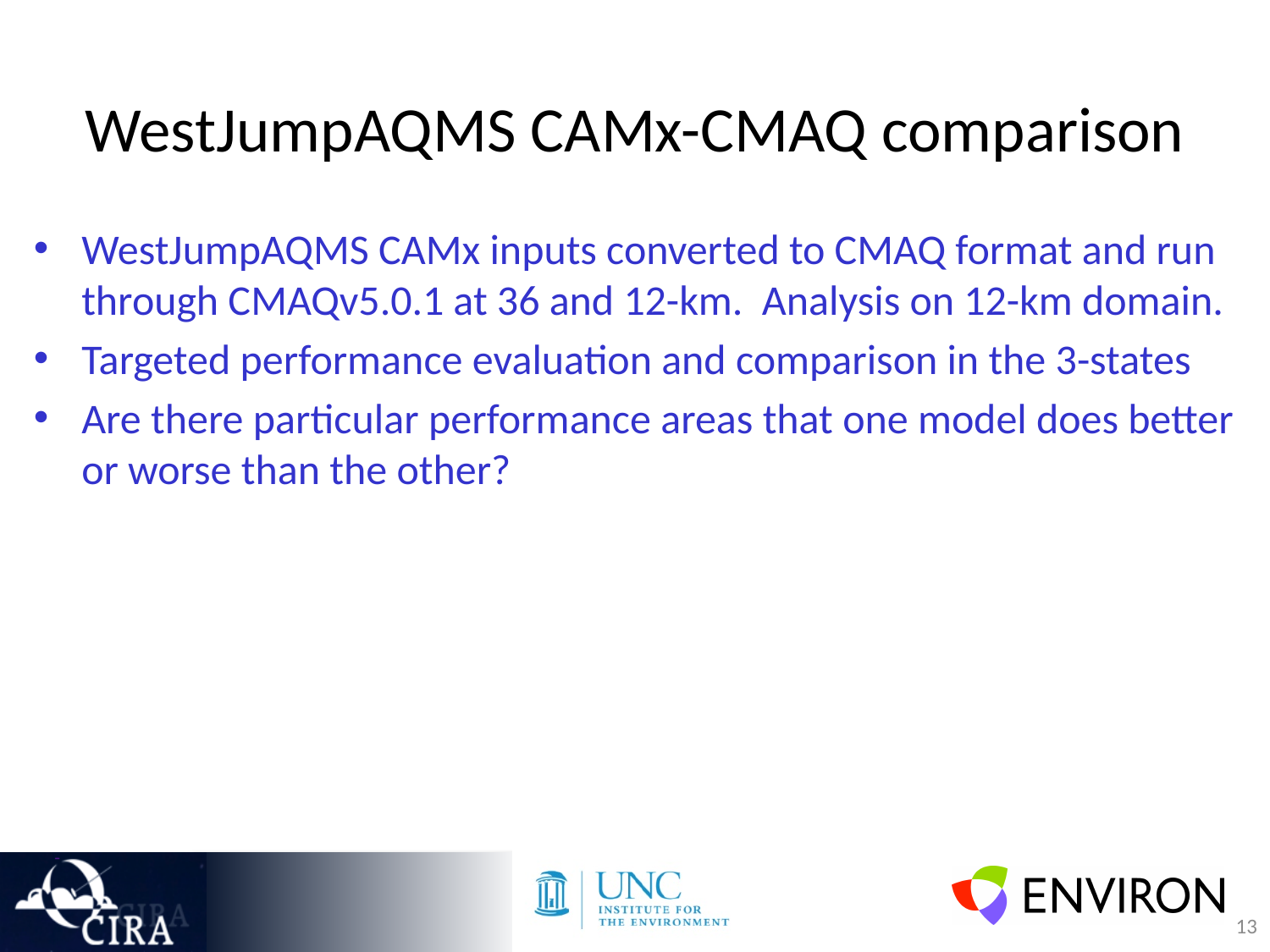

# WestJumpAQMS CAMx-CMAQ comparison
WestJumpAQMS CAMx inputs converted to CMAQ format and run through CMAQv5.0.1 at 36 and 12-km.  Analysis on 12-km domain.
Targeted performance evaluation and comparison in the 3-states
Are there particular performance areas that one model does better or worse than the other?